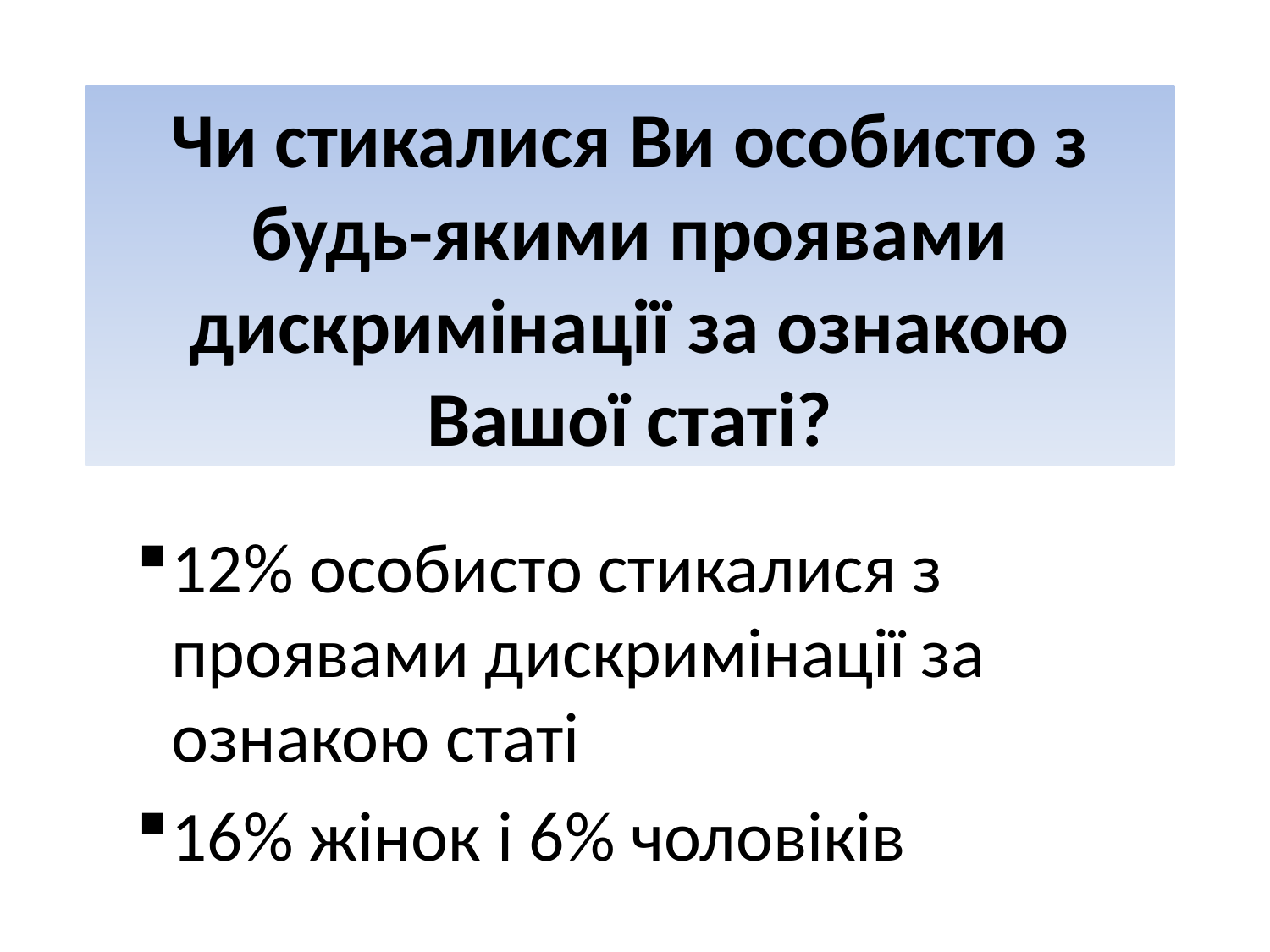

# Чи стикалися Ви особисто з будь-якими проявами дискримінації за ознакою Вашої статі?
12% особисто стикалися з проявами дискримінації за ознакою статі
16% жінок і 6% чоловіків